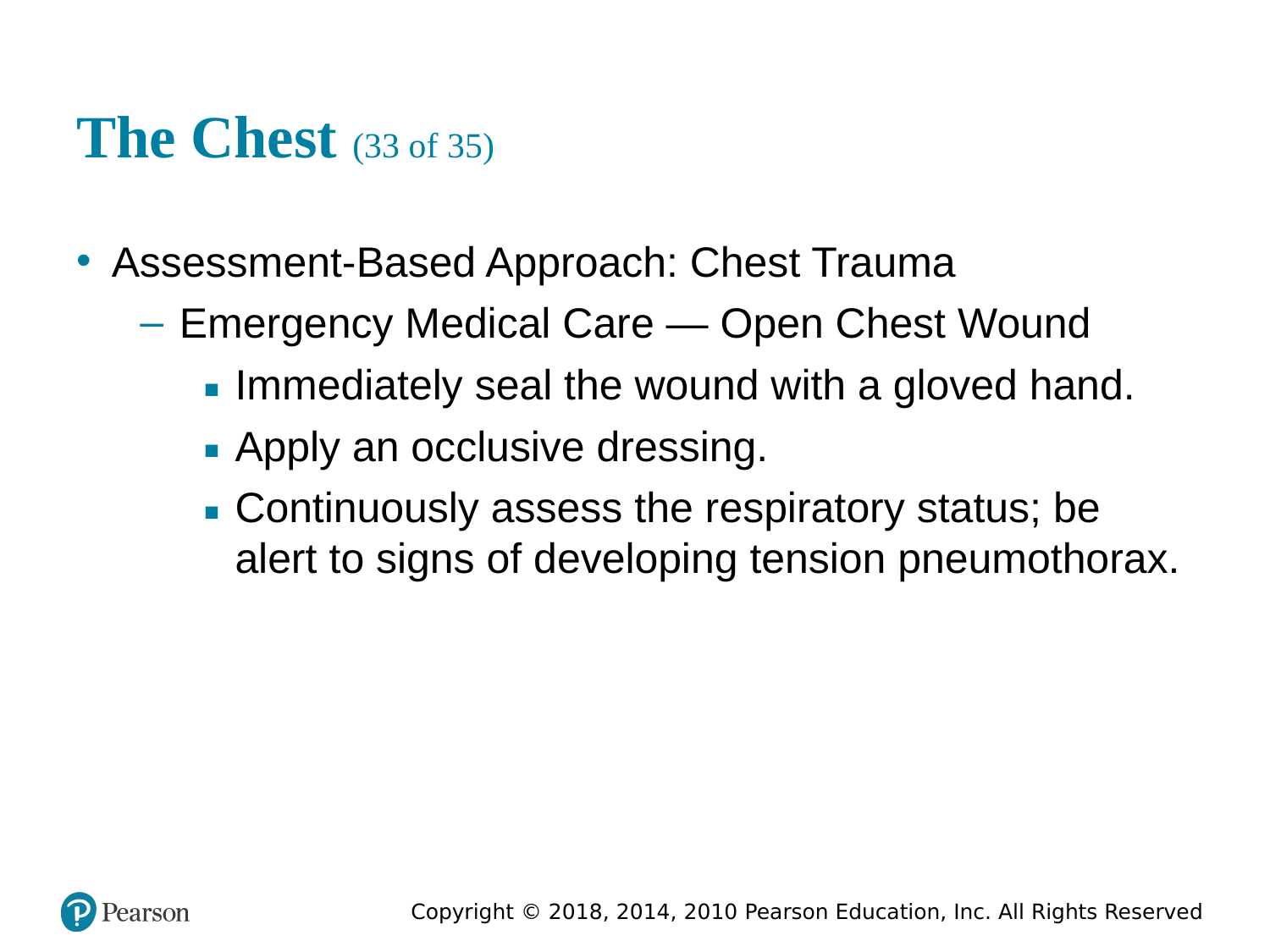

# The Chest (33 of 35)
Assessment-Based Approach: Chest Trauma
Emergency Medical Care — Open Chest Wound
Immediately seal the wound with a gloved hand.
Apply an occlusive dressing.
Continuously assess the respiratory status; be alert to signs of developing tension pneumothorax.